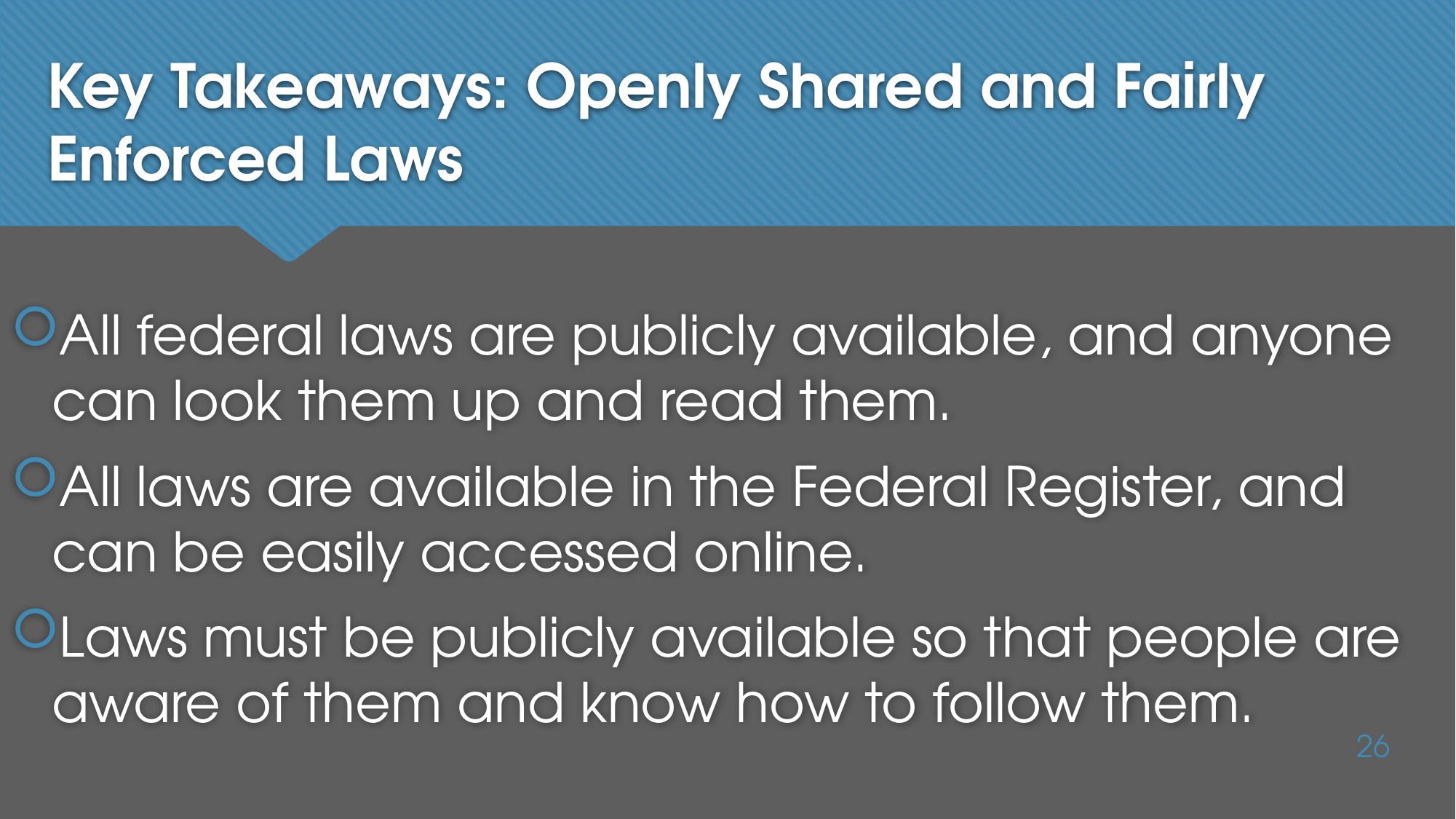

# Key Takeaways: Openly Shared and Fairly Enforced Laws
All federal laws are publicly available, and anyone can look them up and read them.
All laws are available in the Federal Register, and can be easily accessed online.
Laws must be publicly available so that people are aware of them and know how to follow them.

26